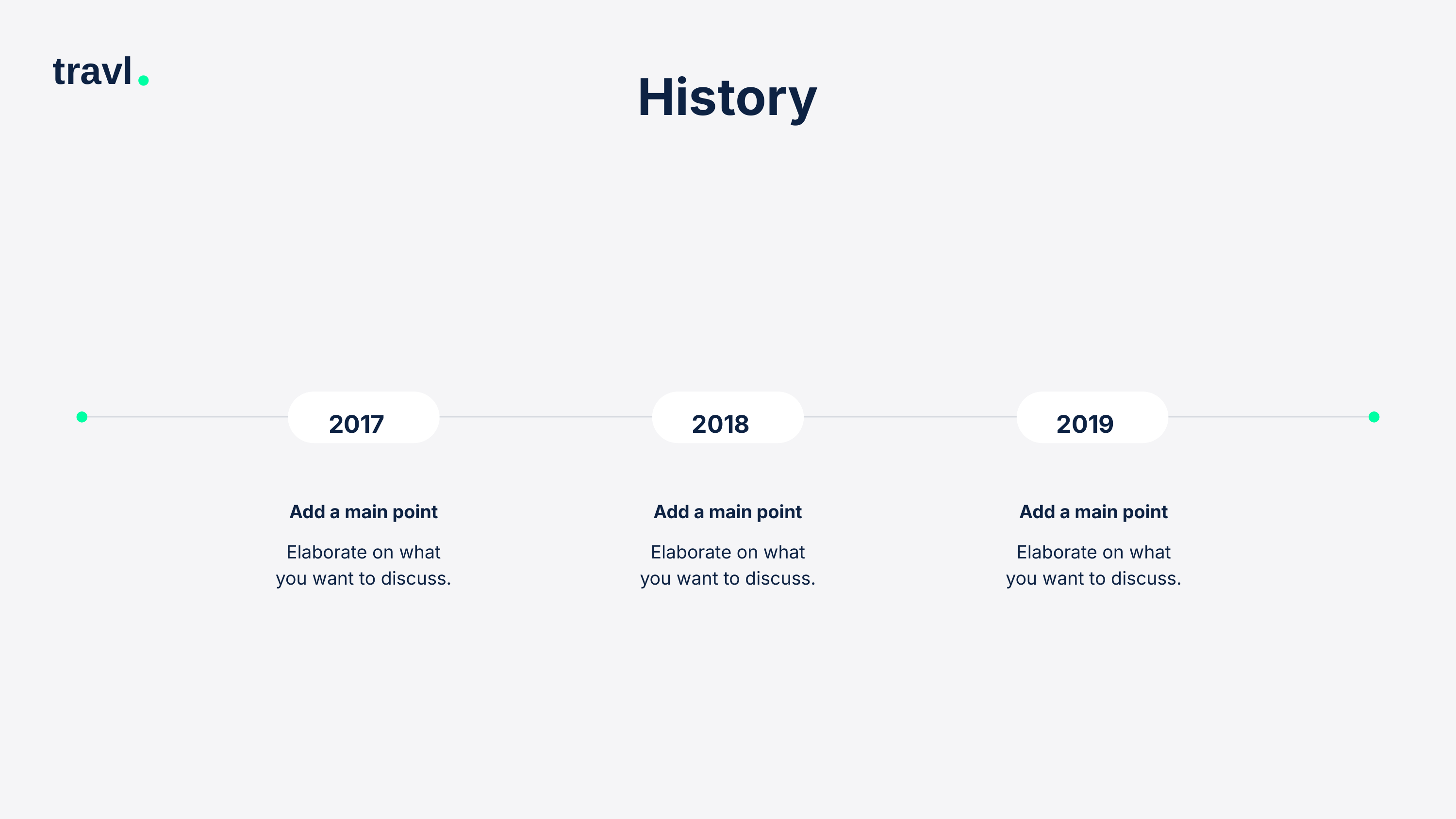

travl
•
History

2017

2018

2019

Add a main point
Add a main point
Add a main point
Elaborate on what you want to discuss.
Elaborate on what you want to discuss.
Elaborate on what you want to discuss.